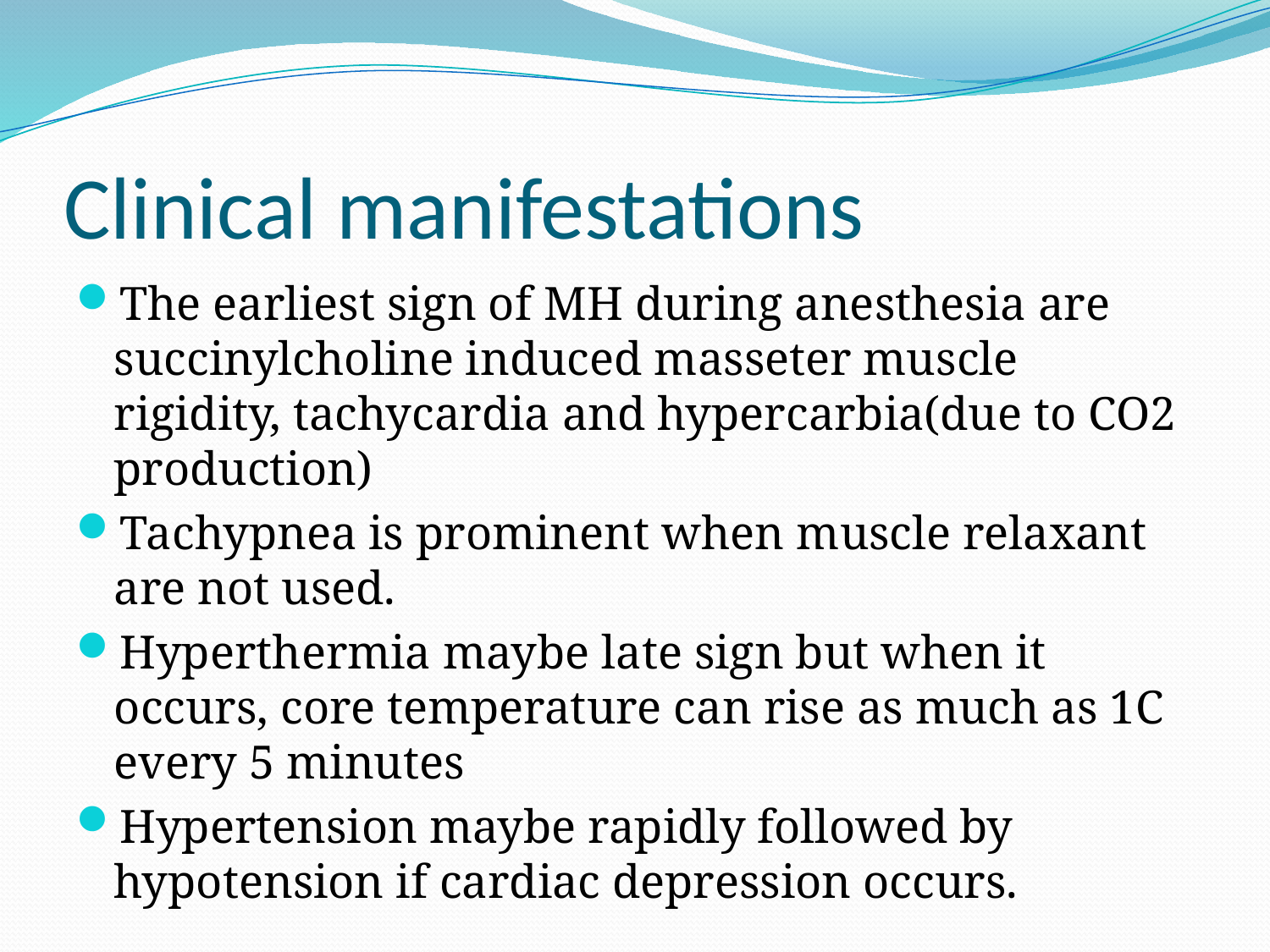

# Clinical manifestations
The earliest sign of MH during anesthesia are succinylcholine induced masseter muscle rigidity, tachycardia and hypercarbia(due to CO2 production)
Tachypnea is prominent when muscle relaxant are not used.
Hyperthermia maybe late sign but when it occurs, core temperature can rise as much as 1C every 5 minutes
Hypertension maybe rapidly followed by hypotension if cardiac depression occurs.